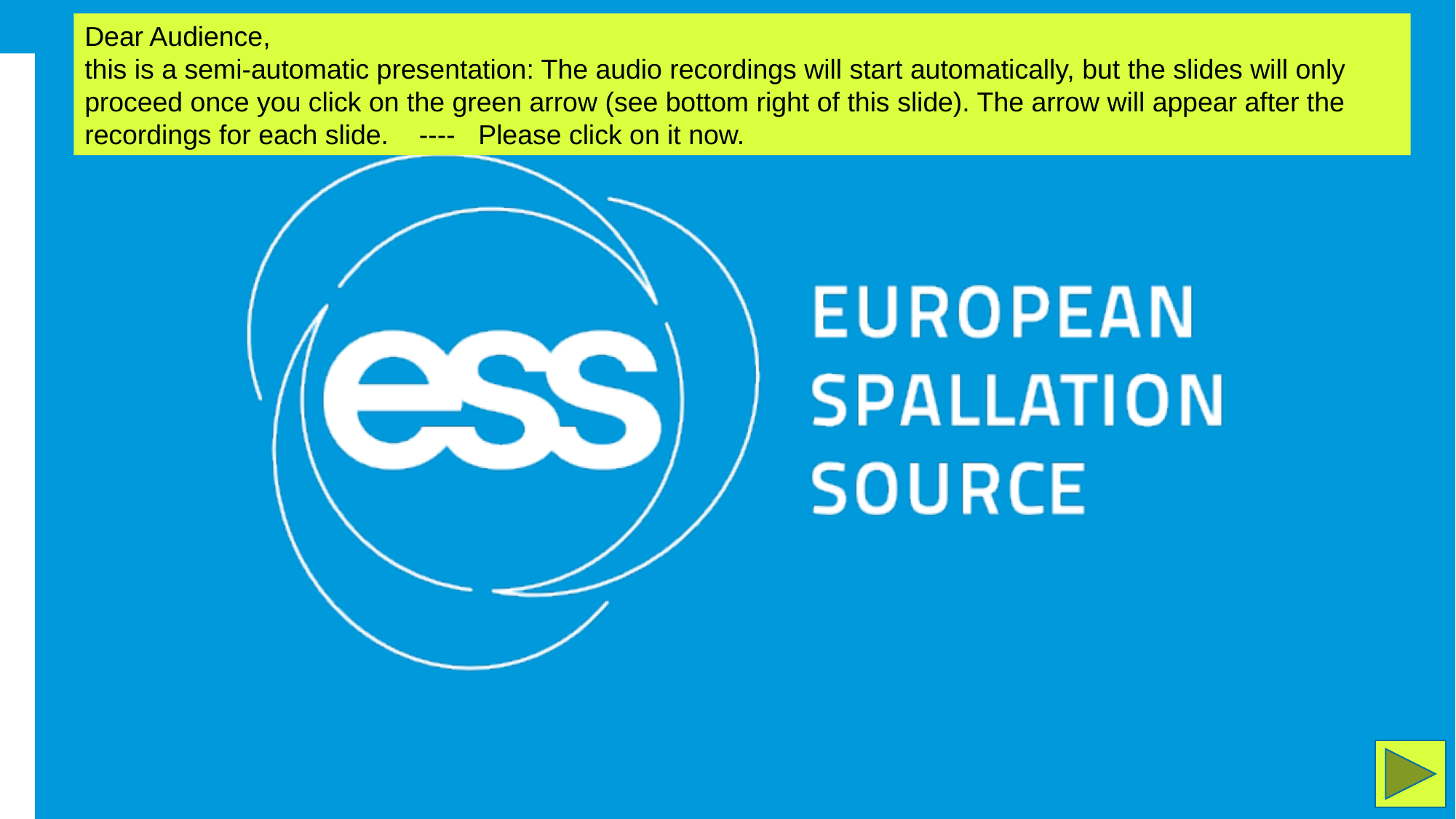

Dear Audience,
this is a semi-automatic presentation: The audio recordings will start automatically, but the slides will only proceed once you click on the green arrow (see bottom right of this slide). The arrow will appear after the recordings for each slide.    ----   Please click on it now.